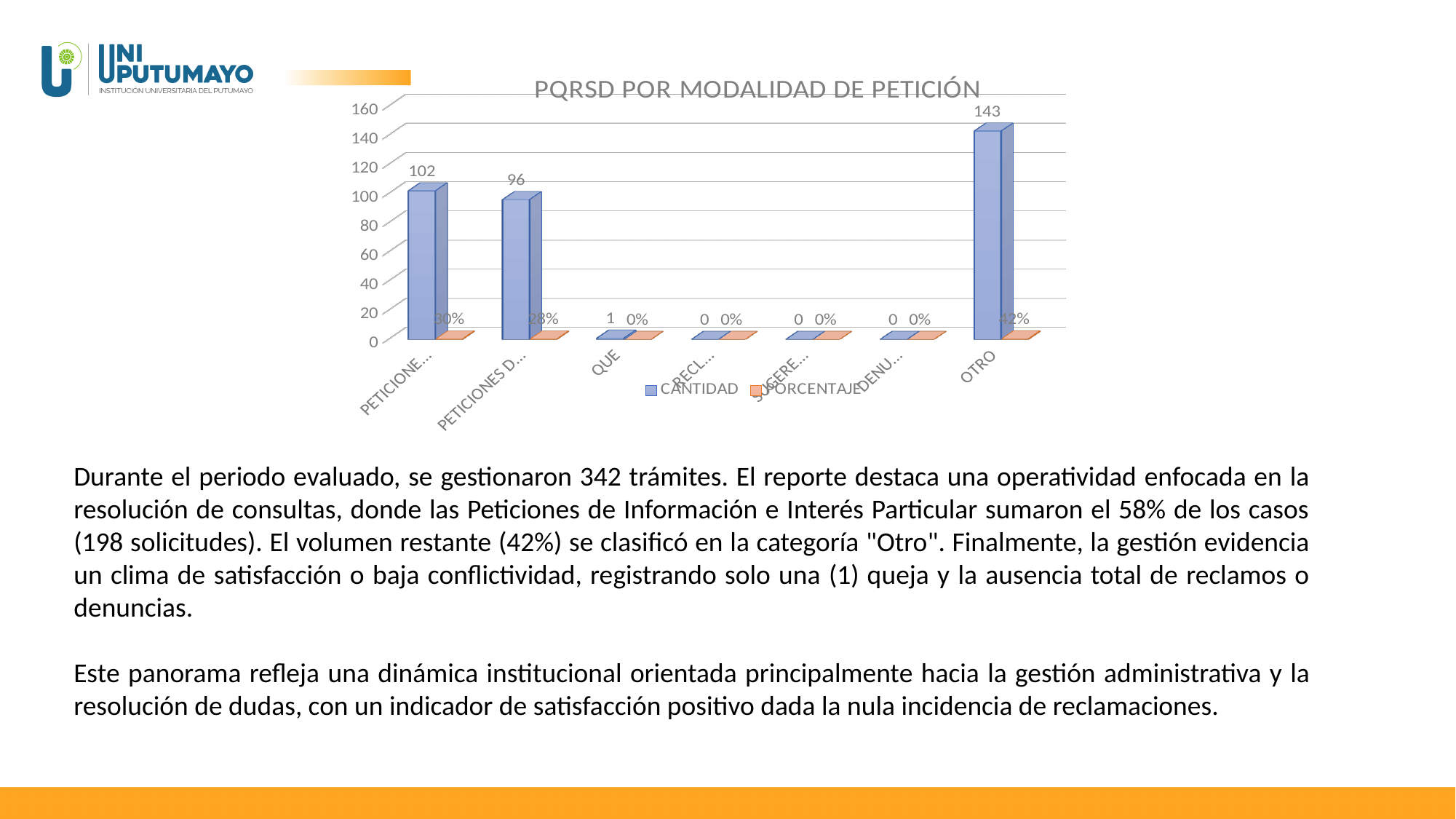

[unsupported chart]

Durante el periodo evaluado, se gestionaron 342 trámites. El reporte destaca una operatividad enfocada en la resolución de consultas, donde las Peticiones de Información e Interés Particular sumaron el 58% de los casos (198 solicitudes). El volumen restante (42%) se clasificó en la categoría "Otro". Finalmente, la gestión evidencia un clima de satisfacción o baja conflictividad, registrando solo una (1) queja y la ausencia total de reclamos o denuncias.

Este panorama refleja una dinámica institucional orientada principalmente hacia la gestión administrativa y la resolución de dudas, con un indicador de satisfacción positivo dada la nula incidencia de reclamaciones.